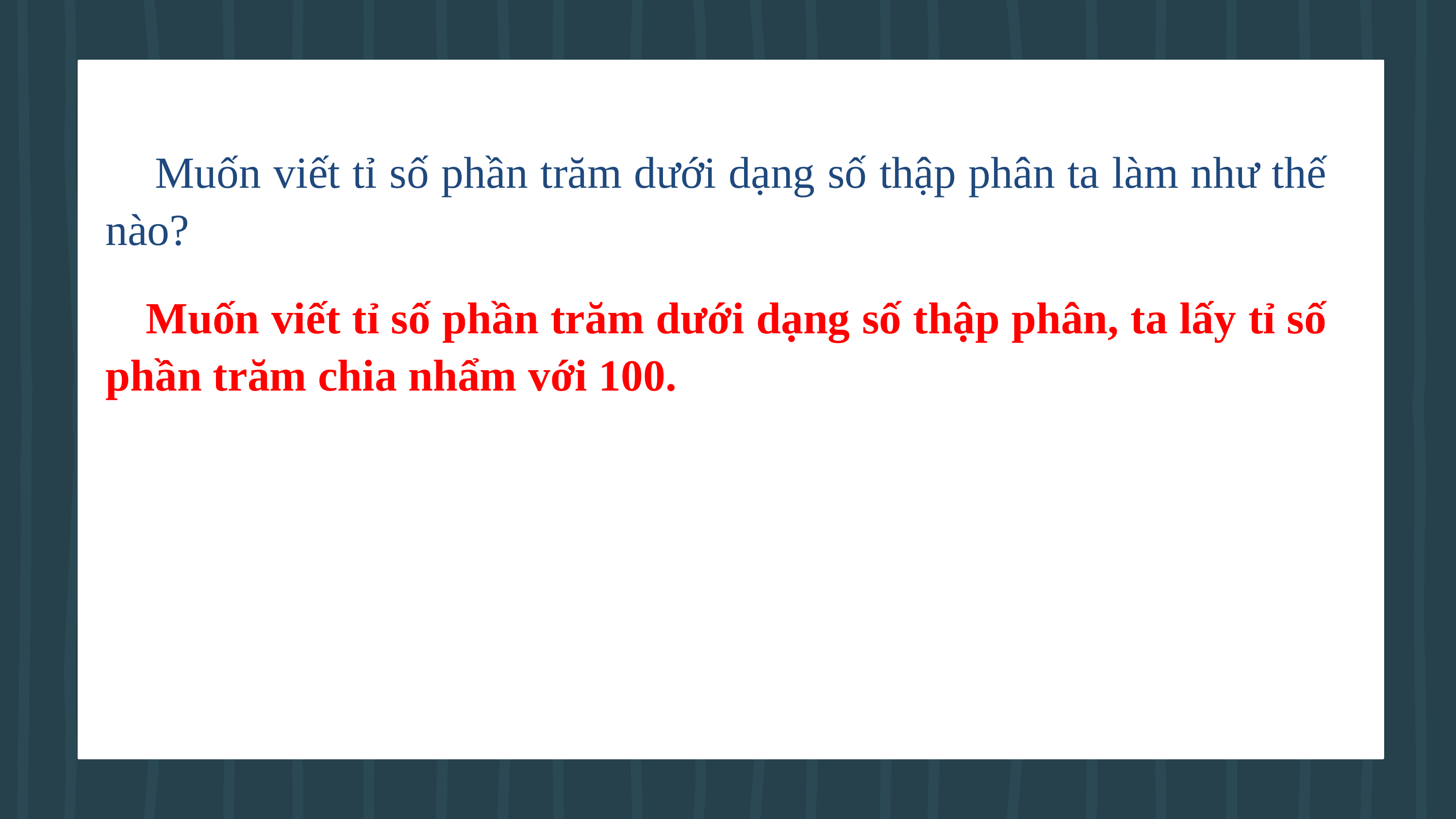

Muốn viết tỉ số phần trăm dưới dạng số thập phân ta làm như thế nào?
    Muốn viết tỉ số phần trăm dưới dạng số thập phân, ta lấy tỉ số phần trăm chia nhẩm với 100.